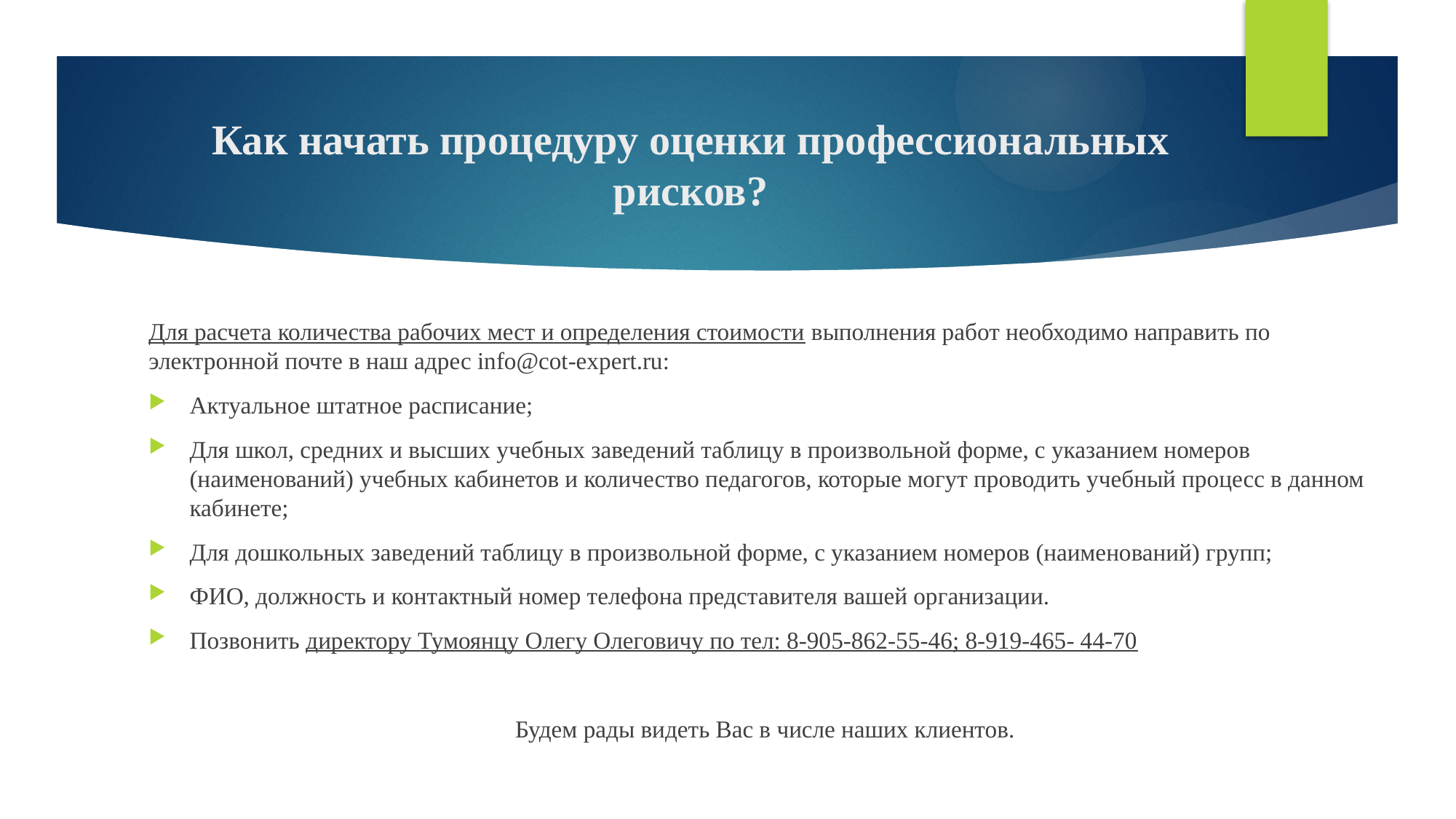

# Как начать процедуру оценки профессиональных рисков?
Для расчета количества рабочих мест и определения стоимости выполнения работ необходимо направить по электронной почте в наш адрес info@cot-expert.ru:
Актуальное штатное расписание;
Для школ, средних и высших учебных заведений таблицу в произвольной форме, с указанием номеров (наименований) учебных кабинетов и количество педагогов, которые могут проводить учебный процесс в данном кабинете;
Для дошкольных заведений таблицу в произвольной форме, с указанием номеров (наименований) групп;
ФИО, должность и контактный номер телефона представителя вашей организации.
Позвонить директору Тумоянцу Олегу Олеговичу по тел: 8-905-862-55-46; 8-919-465- 44-70

Будем рады видеть Вас в числе наших клиентов.